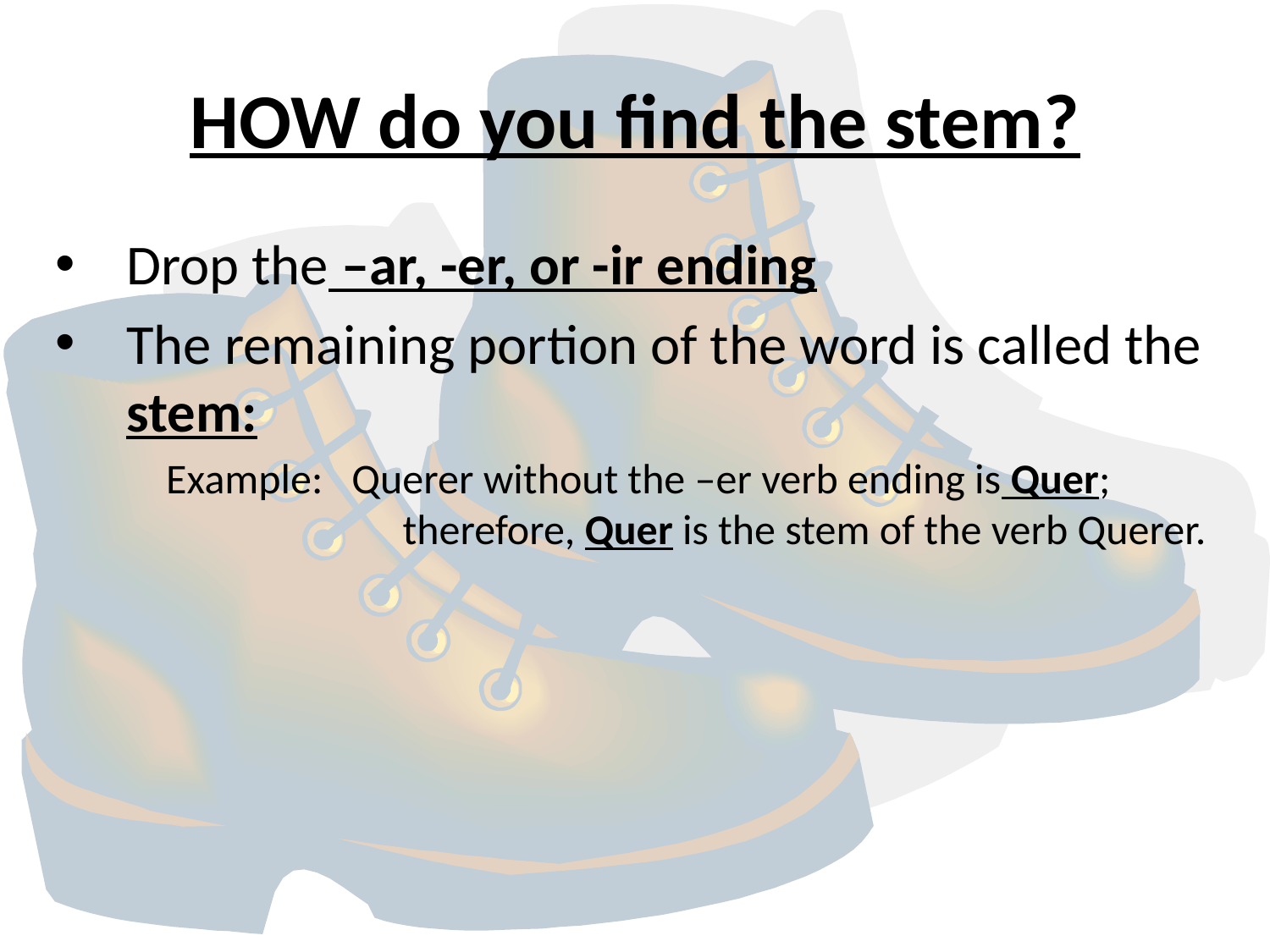

# HOW do you find the stem?
Drop the –ar, -er, or -ir ending
The remaining portion of the word is called the stem:
Example:   Querer without the –er verb ending is Quer; 		    therefore, Quer is the stem of the verb Querer.